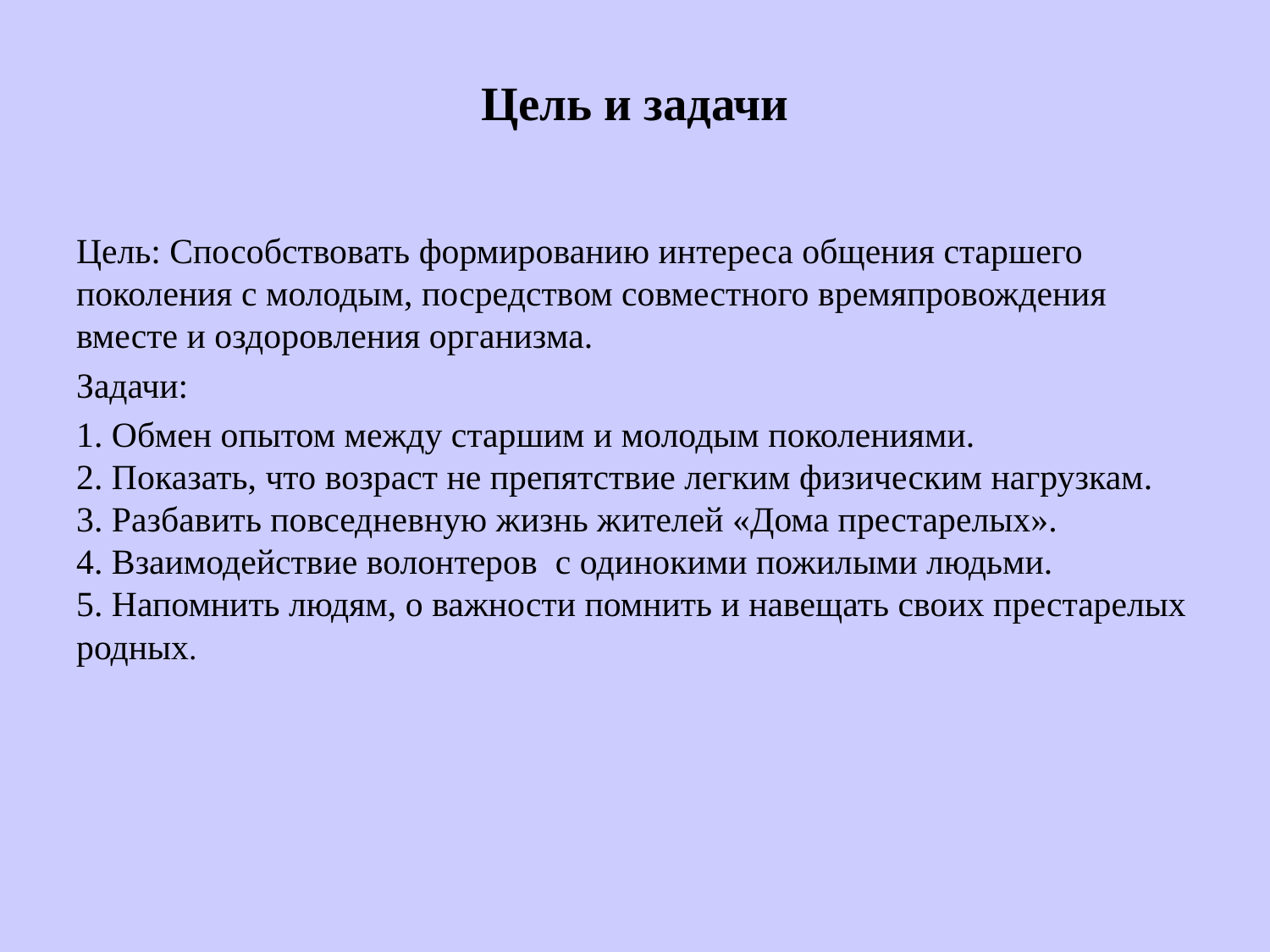

# Цель и задачи
Цель: Способствовать формированию интереса общения старшего поколения с молодым, посредством совместного времяпровождения вместе и оздоровления организма.
Задачи:
1. Обмен опытом между старшим и молодым поколениями.
2. Показать, что возраст не препятствие легким физическим нагрузкам.
3. Разбавить повседневную жизнь жителей «Дома престарелых».
4. Взаимодействие волонтеров  с одинокими пожилыми людьми.
5. Напомнить людям, о важности помнить и навещать своих престарелых родных.